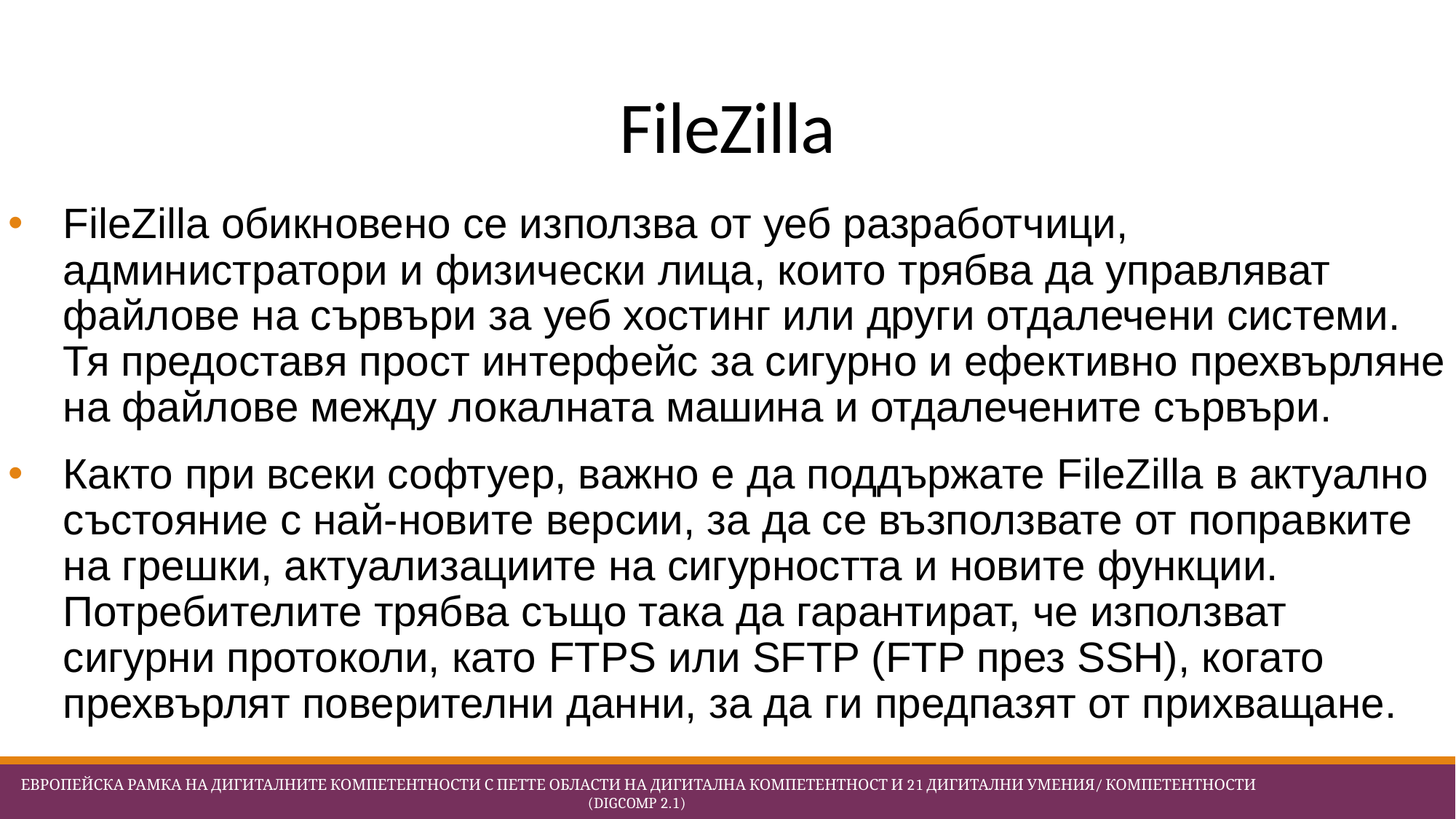

# FileZilla
FileZilla обикновено се използва от уеб разработчици, администратори и физически лица, които трябва да управляват файлове на сървъри за уеб хостинг или други отдалечени системи. Тя предоставя прост интерфейс за сигурно и ефективно прехвърляне на файлове между локалната машина и отдалечените сървъри.
Както при всеки софтуер, важно е да поддържате FileZilla в актуално състояние с най-новите версии, за да се възползвате от поправките на грешки, актуализациите на сигурността и новите функции. Потребителите трябва също така да гарантират, че използват сигурни протоколи, като FTPS или SFTP (FTP през SSH), когато прехвърлят поверителни данни, за да ги предпазят от прихващане.
 Европейска Рамка на дигиталните компетентности с петте области на дигитална компетентност и 21 дигитални умения/ компетентности (DigComp 2.1)